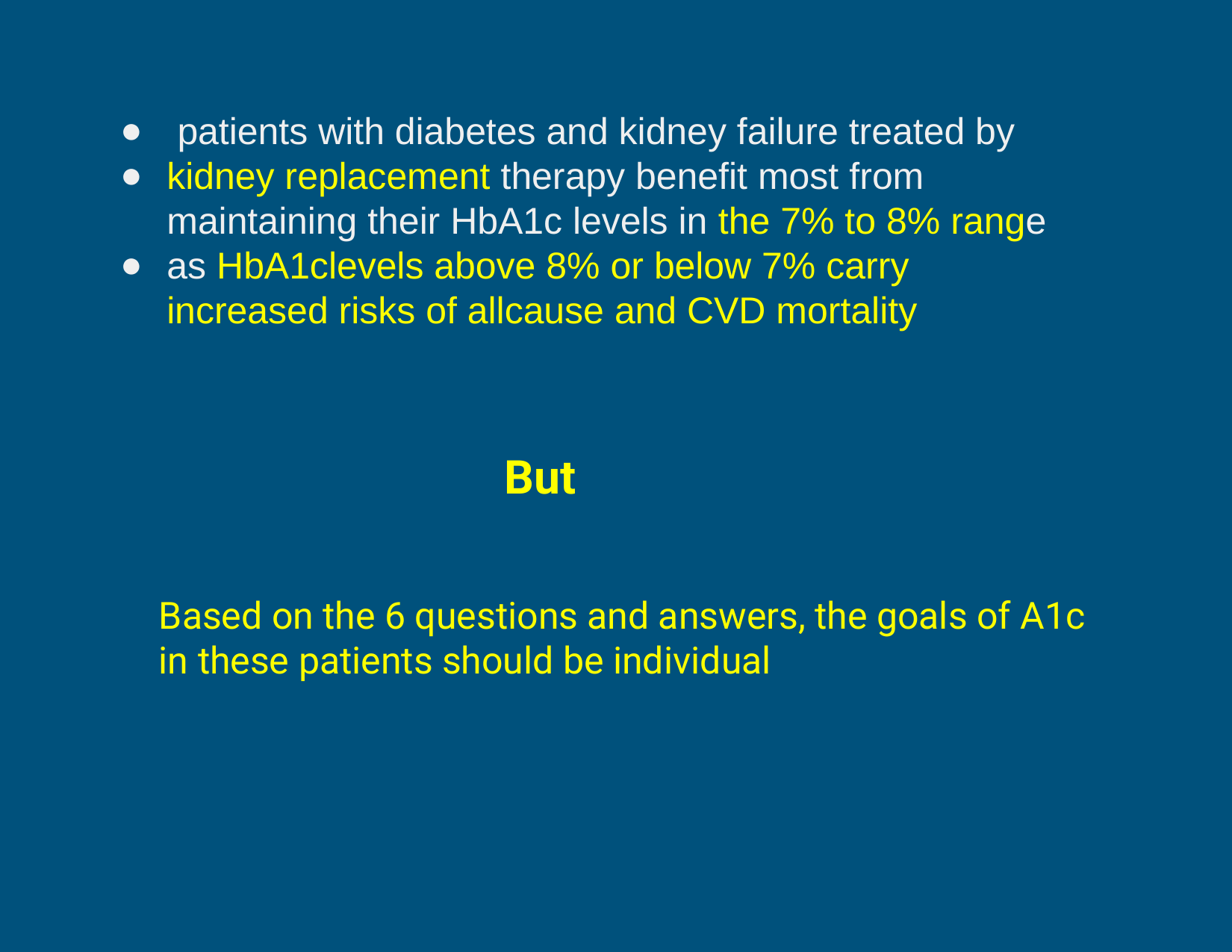

patients with diabetes and kidney failure treated by
kidney replacement therapy benefit most from maintaining their HbA1c levels in the 7% to 8% range
as HbA1clevels above 8% or below 7% carry increased risks of allcause and CVD mortality

But
Based on the 6 questions and answers, the goals of A1c in these patients should be individual